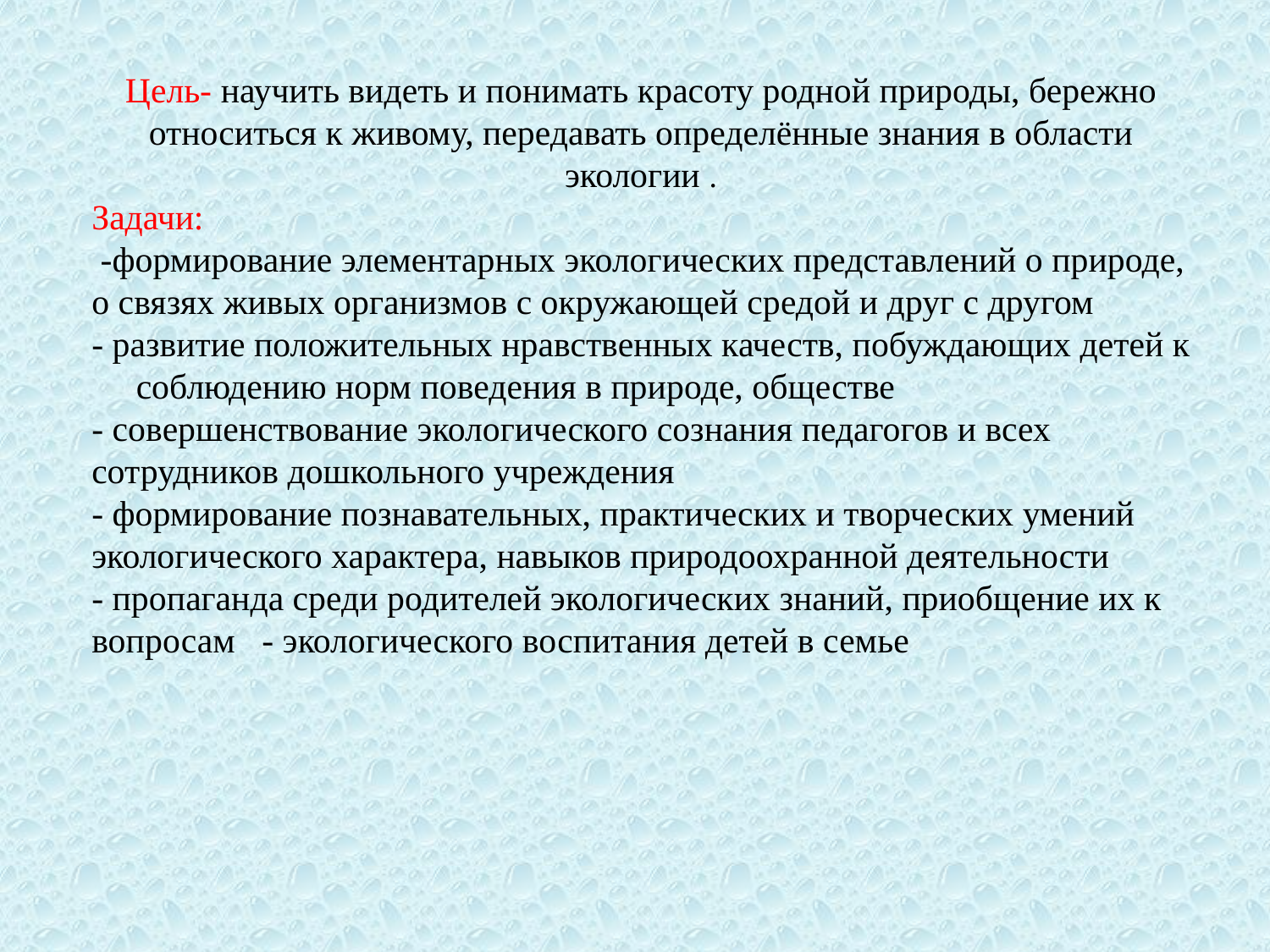

# Цель- научить видеть и понимать красоту родной природы, бережно относиться к живому, передавать определённые знания в области экологии .
Задачи:
 -формирование элементарных экологических представлений о природе, о связях живых организмов с окружающей средой и друг с другом
- развитие положительных нравственных качеств, побуждающих детей к       соблюдению норм поведения в природе, обществе
- совершенствование экологического сознания педагогов и всех сотрудников дошкольного учреждения
- формирование познавательных, практических и творческих умений   экологического характера, навыков природоохранной деятельности
- пропаганда среди родителей экологических знаний, приобщение их к вопросам   - экологического воспитания детей в семье